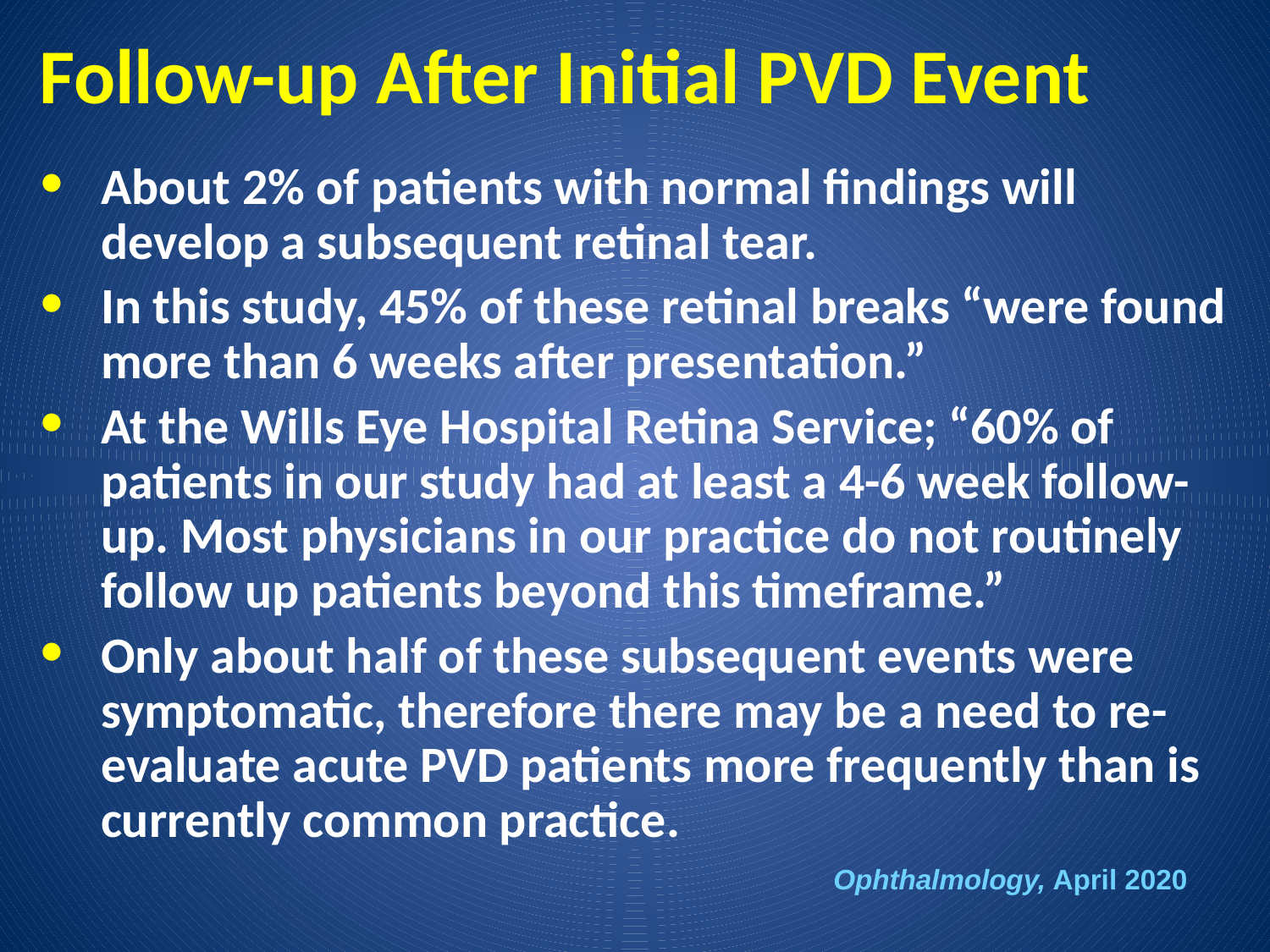

# Follow-up After Initial PVD Event
About 2% of patients with normal findings will develop a subsequent retinal tear.
In this study, 45% of these retinal breaks “were found more than 6 weeks after presentation.”
At the Wills Eye Hospital Retina Service; “60% of patients in our study had at least a 4-6 week follow-up. Most physicians in our practice do not routinely follow up patients beyond this timeframe.”
Only about half of these subsequent events were symptomatic, therefore there may be a need to re-evaluate acute PVD patients more frequently than is currently common practice.
Ophthalmology, April 2020